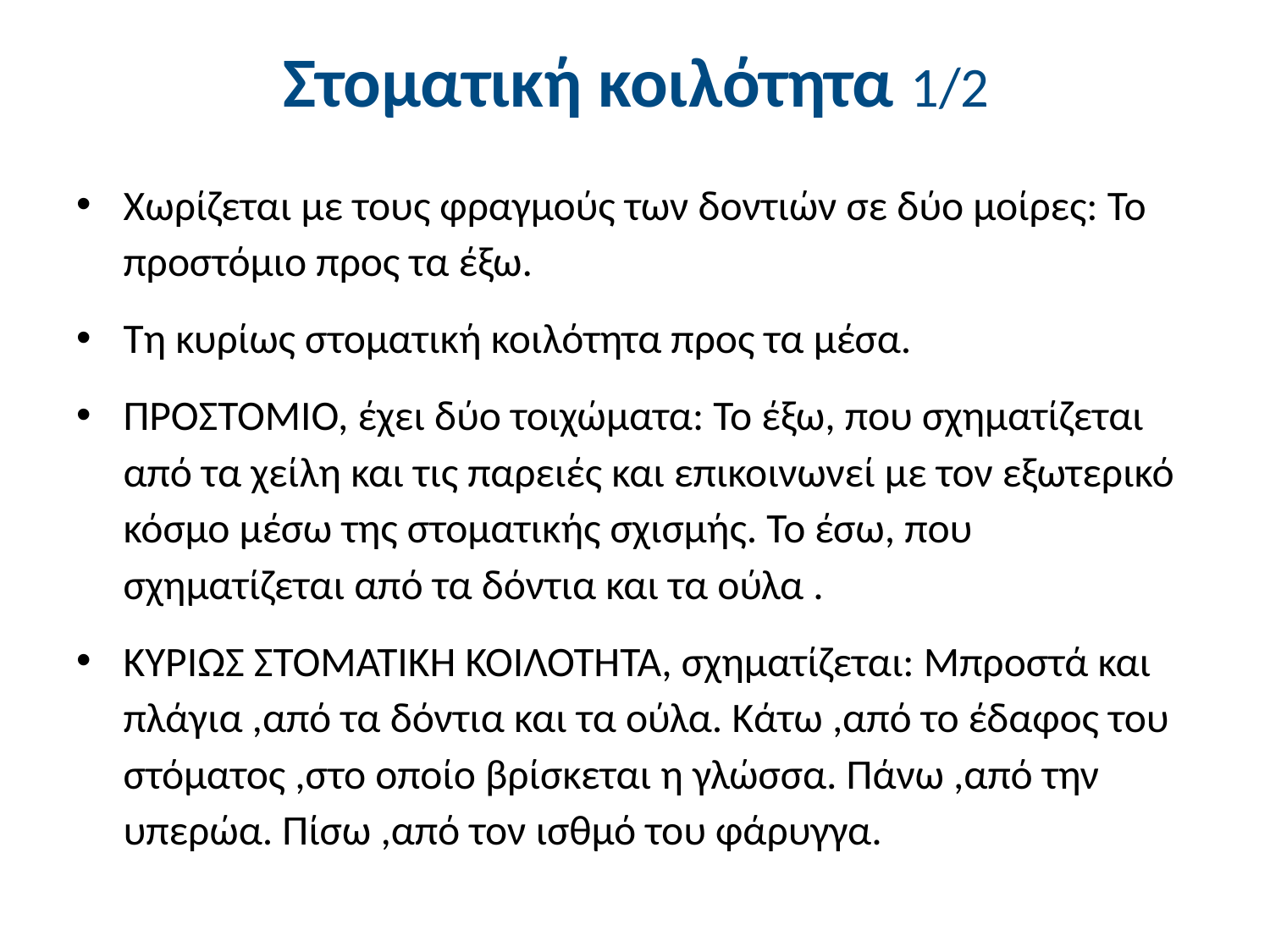

# Στοματική κοιλότητα 1/2
Χωρίζεται με τους φραγμούς των δοντιών σε δύο μοίρες: Το προστόμιο προς τα έξω.
Τη κυρίως στοματική κοιλότητα προς τα μέσα.
ΠΡΟΣΤΟΜΙΟ, έχει δύο τοιχώματα: Το έξω, που σχηματίζεται από τα χείλη και τις παρειές και επικοινωνεί με τον εξωτερικό κόσμο μέσω της στοματικής σχισμής. Το έσω, που σχηματίζεται από τα δόντια και τα ούλα .
ΚΥΡΙΩΣ ΣΤΟΜΑΤΙΚΗ ΚΟΙΛΟΤΗΤΑ, σχηματίζεται: Μπροστά και πλάγια ,από τα δόντια και τα ούλα. Κάτω ,από το έδαφος του στόματος ,στο οποίο βρίσκεται η γλώσσα. Πάνω ,από την υπερώα. Πίσω ,από τον ισθμό του φάρυγγα.